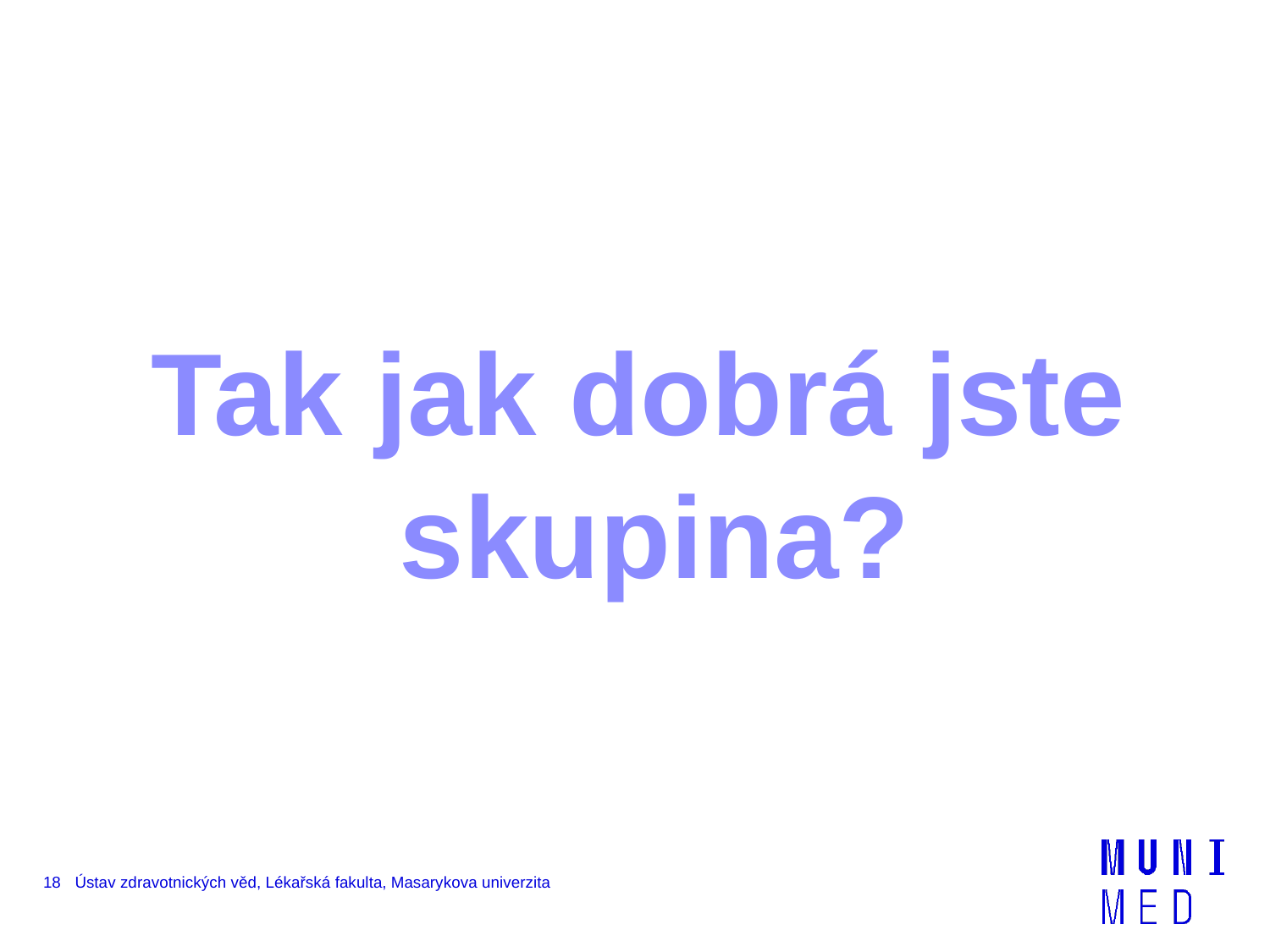

Tak jak dobrá jste

 skupina?
18
Ústav zdravotnických věd, Lékařská fakulta, Masarykova univerzita